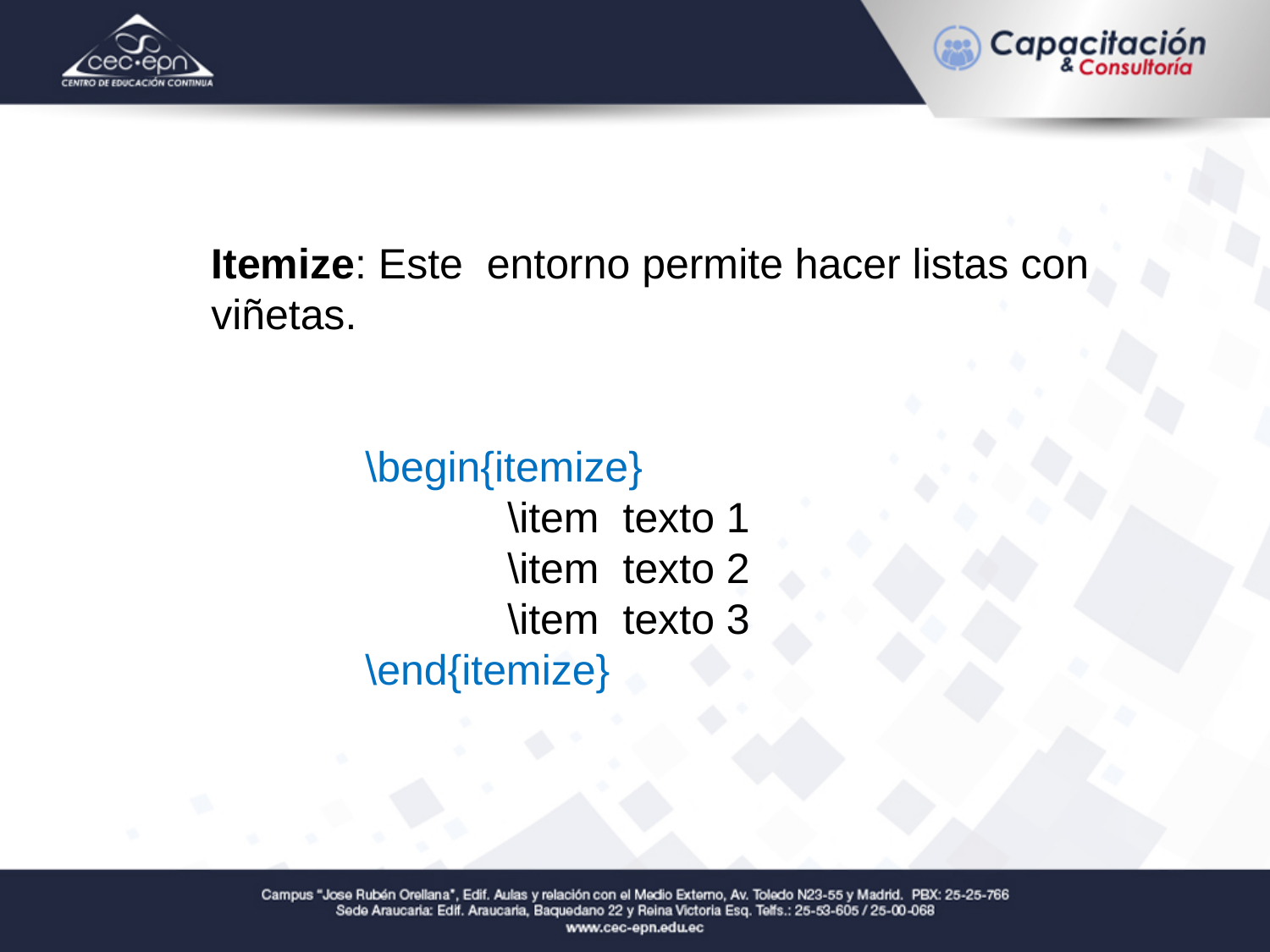

Itemize: Este  entorno permite hacer listas con viñetas.

             \begin{itemize}
                         \item  texto 1
                         \item  texto 2
                         \item  texto 3
             \end{itemize}